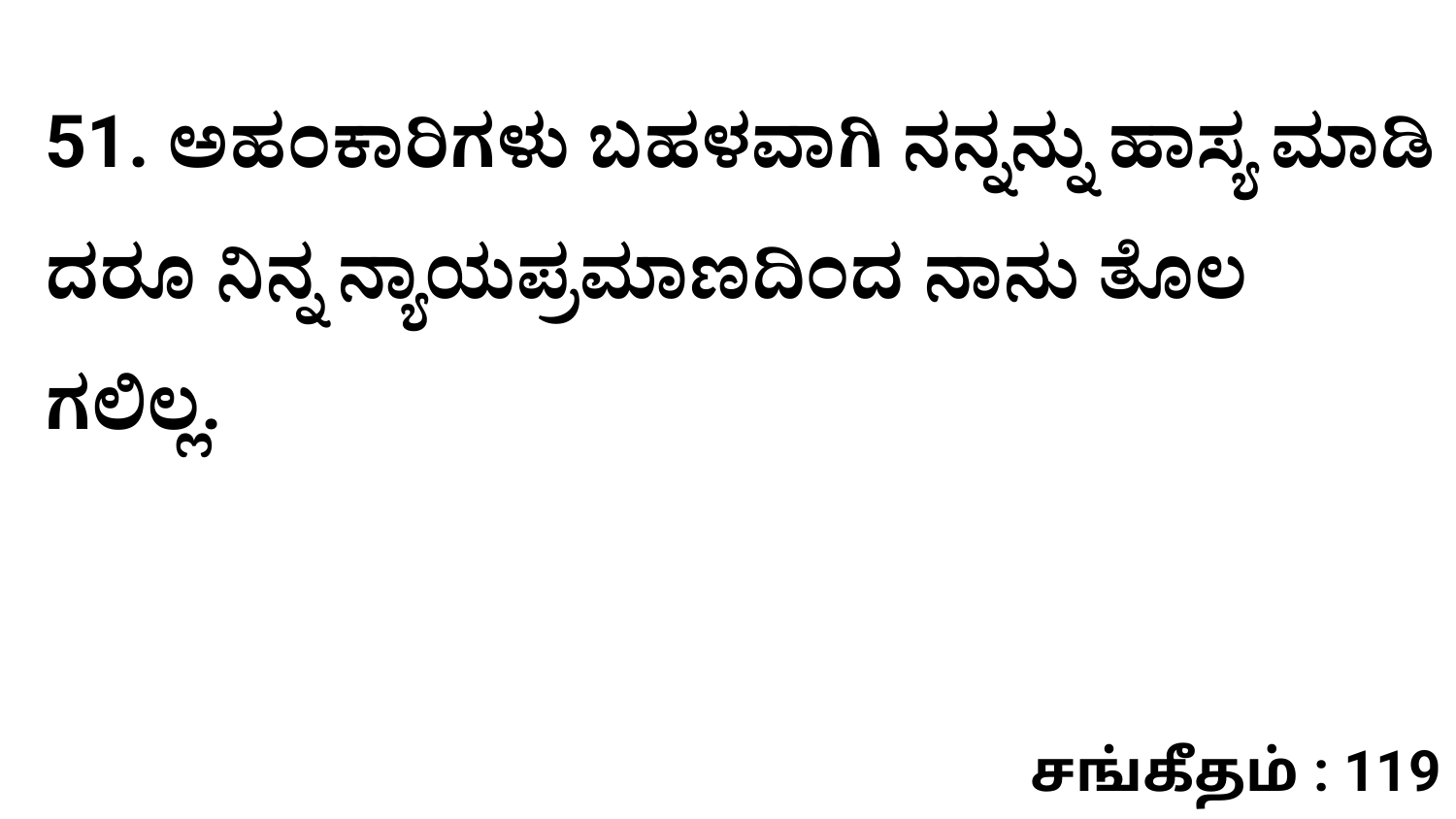

51. ಅಹಂಕಾರಿಗಳು ಬಹಳವಾಗಿ ನನ್ನನ್ನು ಹಾಸ್ಯ ಮಾಡಿ ದರೂ ನಿನ್ನ ನ್ಯಾಯಪ್ರಮಾಣದಿಂದ ನಾನು ತೊಲ ಗಲಿಲ್ಲ.
சங்கீதம் : 119